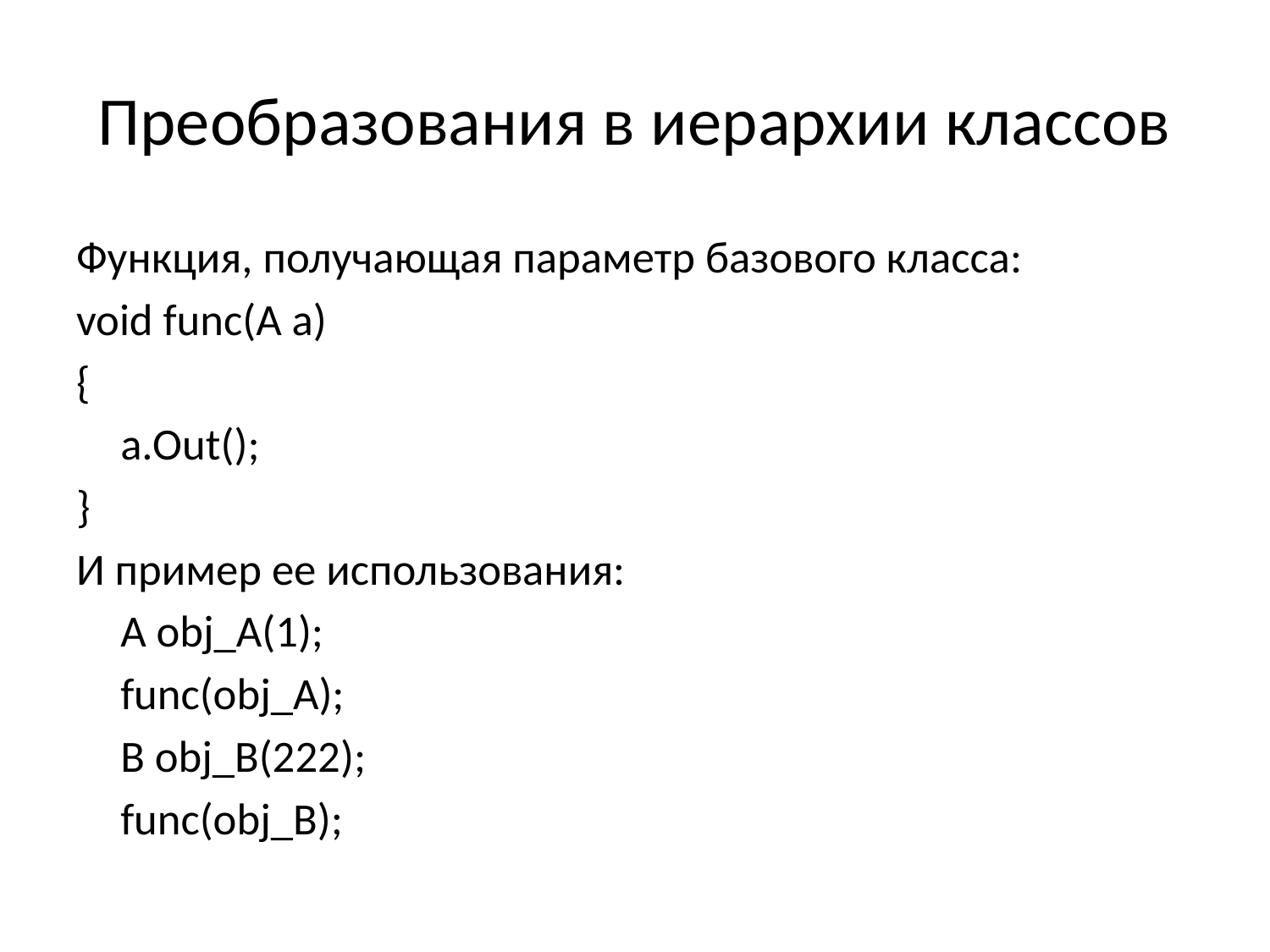

# Преобразования в иерархии классов
Функция, получающая параметр базового класса:
void func(A a)
{
	a.Out();
}
И пример ее использования:
	A obj_A(1);
	func(obj_A);
	B obj_B(222);
	func(obj_B);